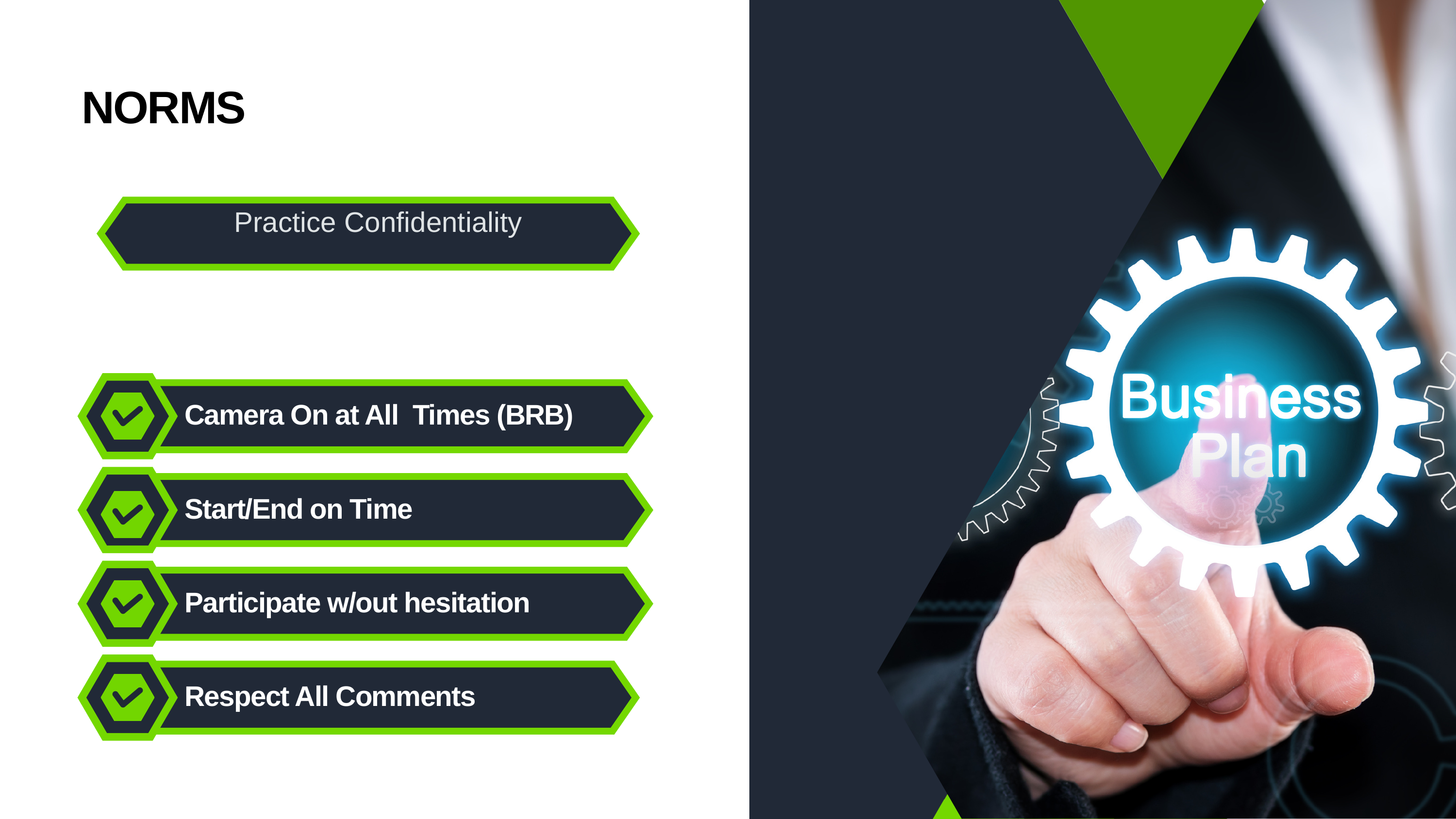

NORMS
.
    Practice Confidentiality

Camera On at All  Times (BRB)

Start/End on Time

Participate w/out hesitation

Respect All Comments